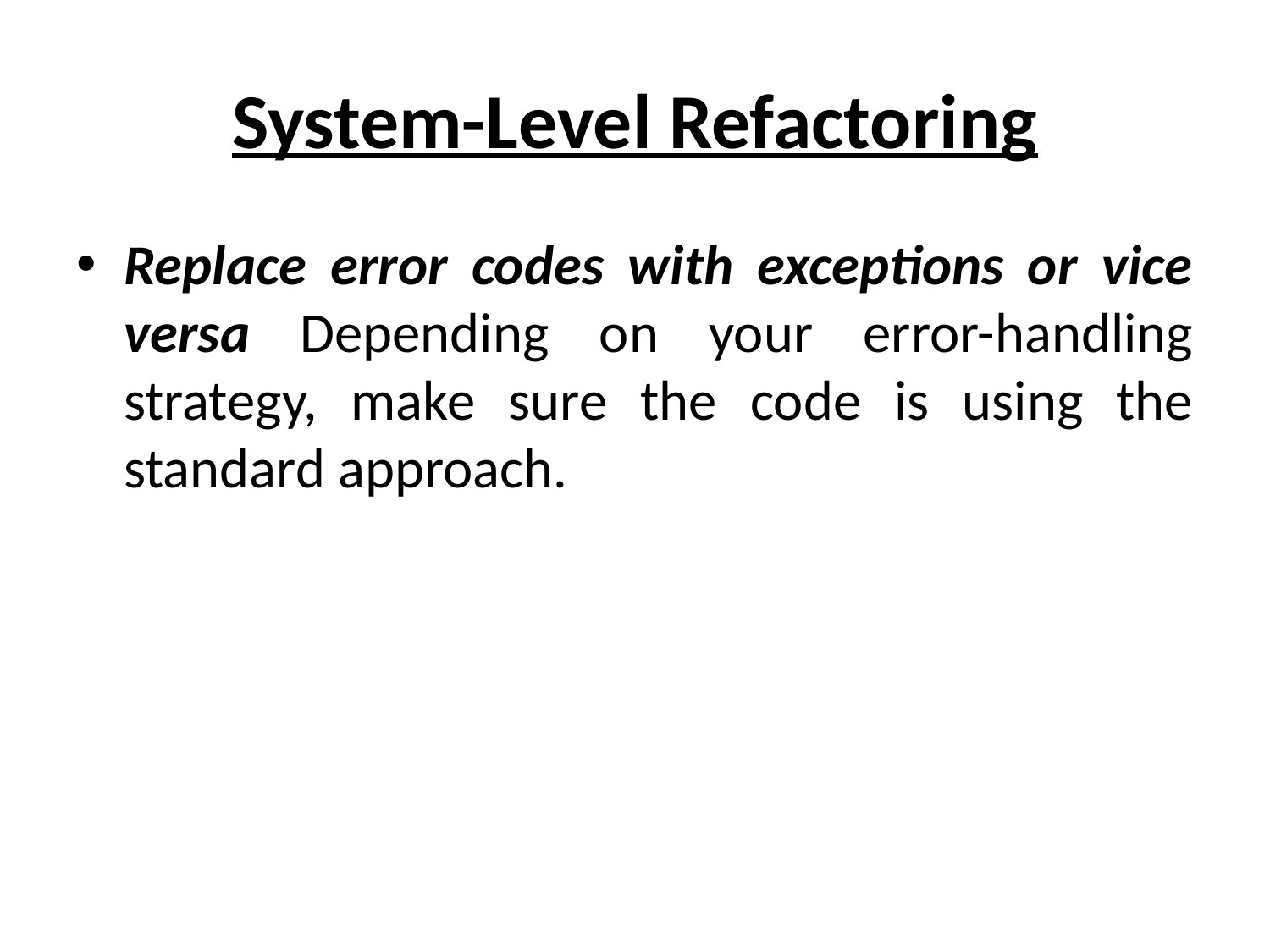

# System-Level Refactoring
Replace error codes with exceptions or vice versa Depending on your error-handling strategy, make sure the code is using the standard approach.